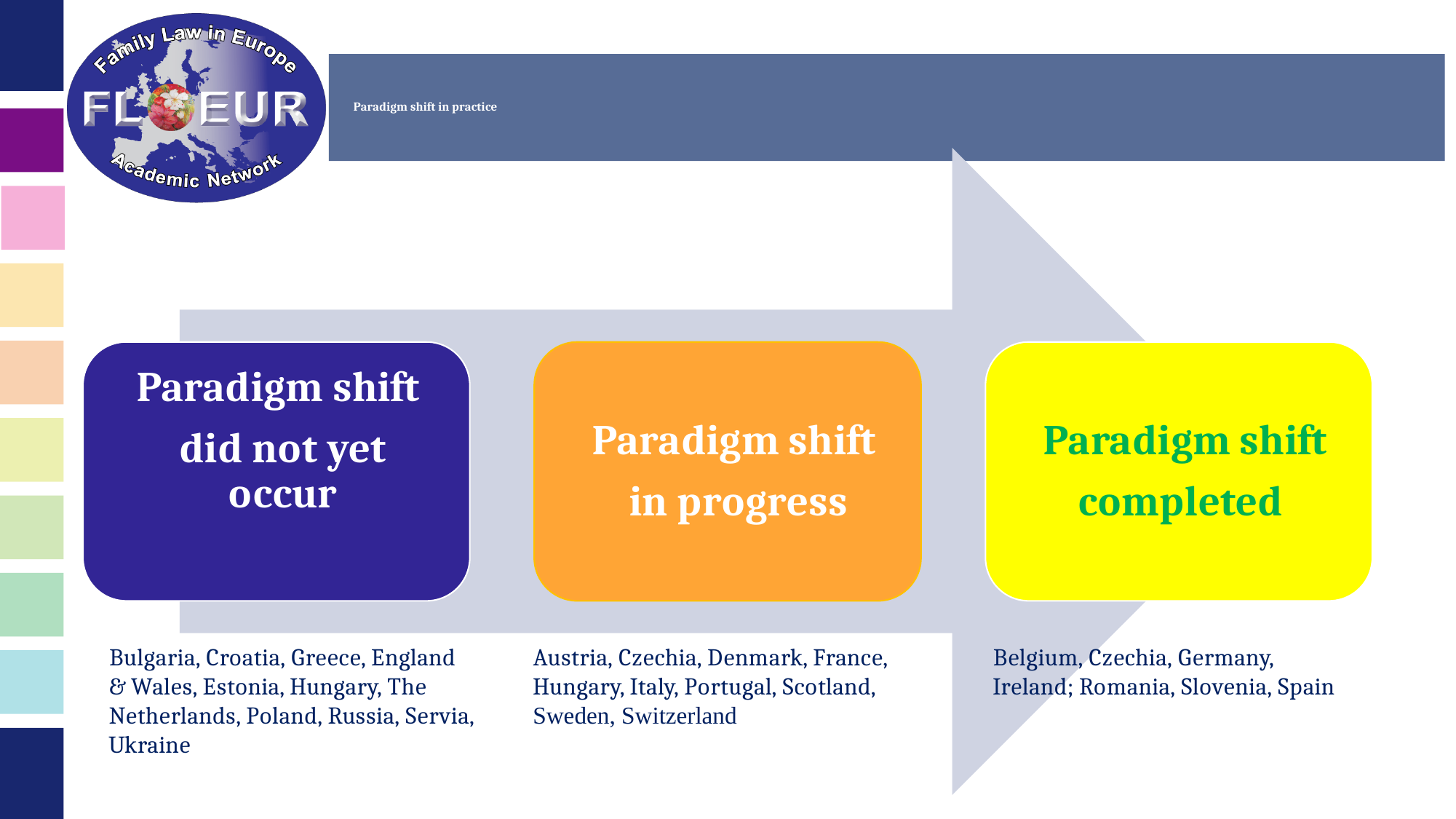

# Paradigm shift in practice
Paradigm shift
did not yet occur

Paradigm shift
 in progress
Paradigm shift
completed
Bulgaria, Croatia, Greece, England & Wales, Estonia, Hungary, The Netherlands, Poland, Russia, Servia, Ukraine
Austria, Czechia, Denmark, France, Hungary, Italy, Portugal, Scotland, Sweden, Switzerland

Belgium, Czechia, Germany, Ireland; Romania, Slovenia, Spain